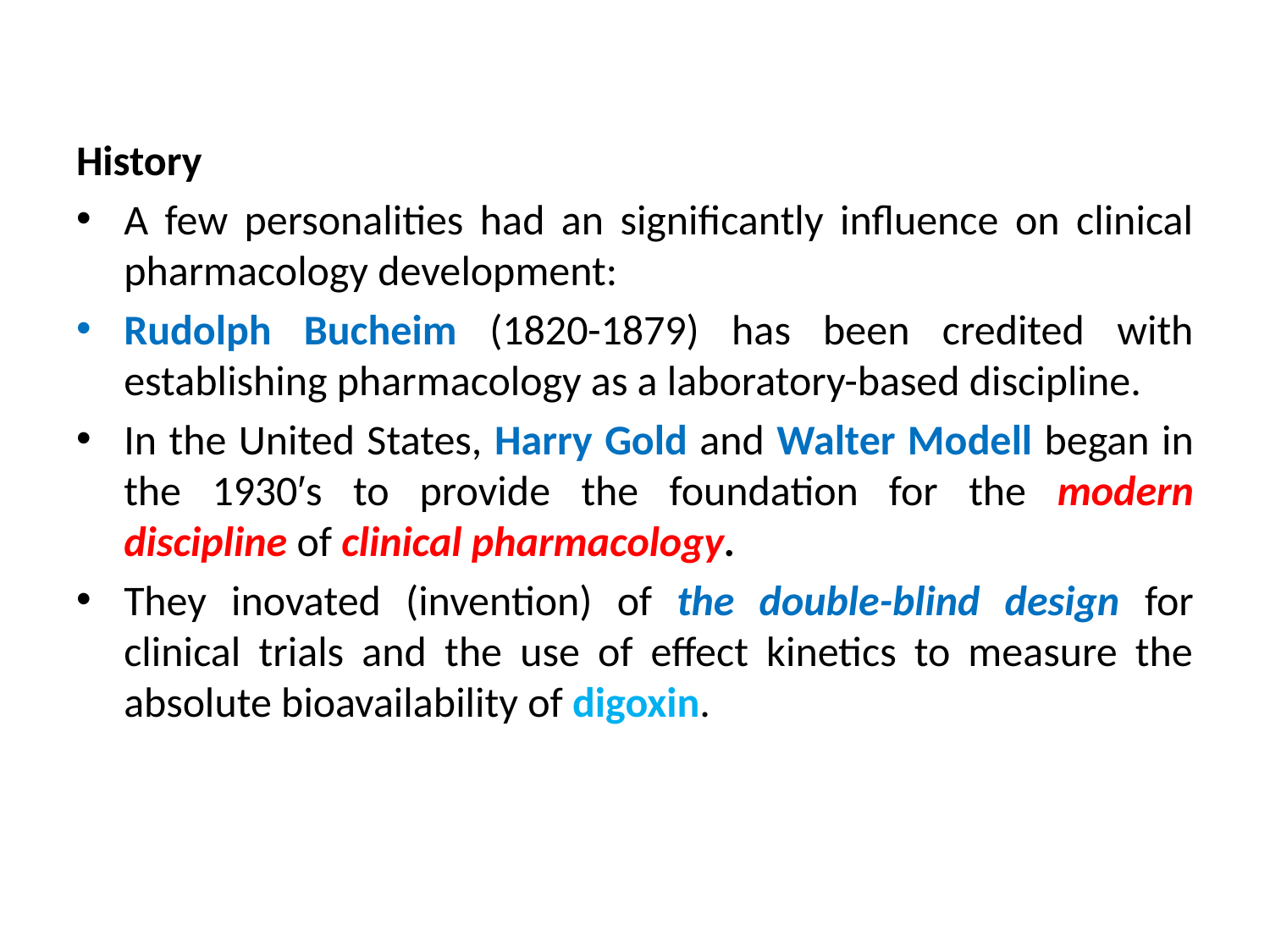

#
History
A few personalities had an significantly influence on clinical pharmacology development:
Rudolph Bucheim (1820-1879) has been credited with establishing pharmacology as a laboratory-based discipline.
In the United States, Harry Gold and Walter Modell began in the 1930′s to provide the foundation for the modern discipline of clinical pharmacology.
They inovated (invention) of the double-blind design for clinical trials and the use of effect kinetics to measure the absolute bioavailability of digoxin.